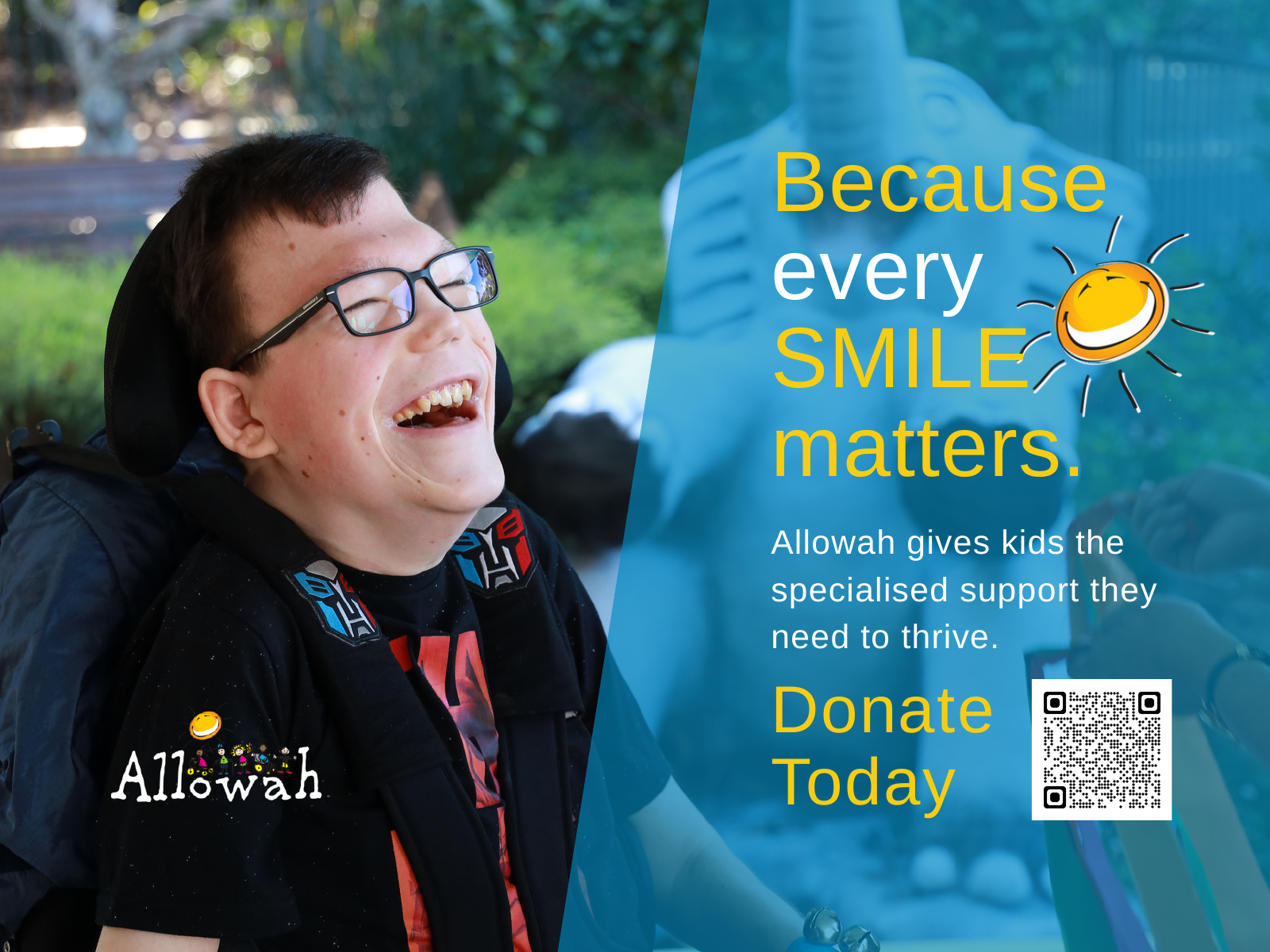

Because
every
SMILE
matters.

Allowah gives kids the specialised support they need to thrive.
Donate Today